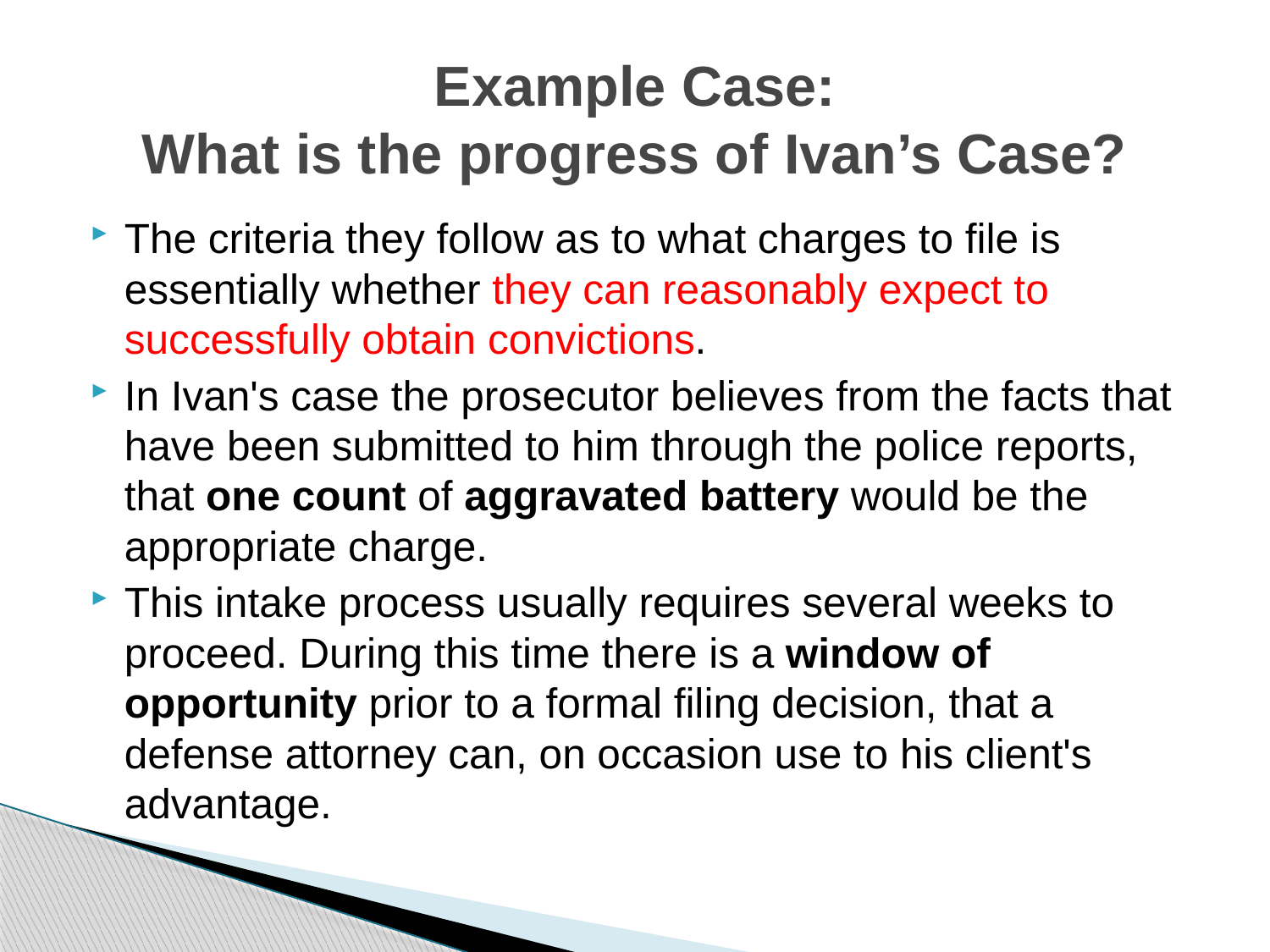

# Example Case: What is the progress of Ivan’s Case?
The criteria they follow as to what charges to file is essentially whether they can reasonably expect to successfully obtain convictions.
In Ivan's case the prosecutor believes from the facts that have been submitted to him through the police reports, that one count of aggravated battery would be the appropriate charge.
This intake process usually requires several weeks to proceed. During this time there is a window of opportunity prior to a formal filing decision, that a defense attorney can, on occasion use to his client's advantage.